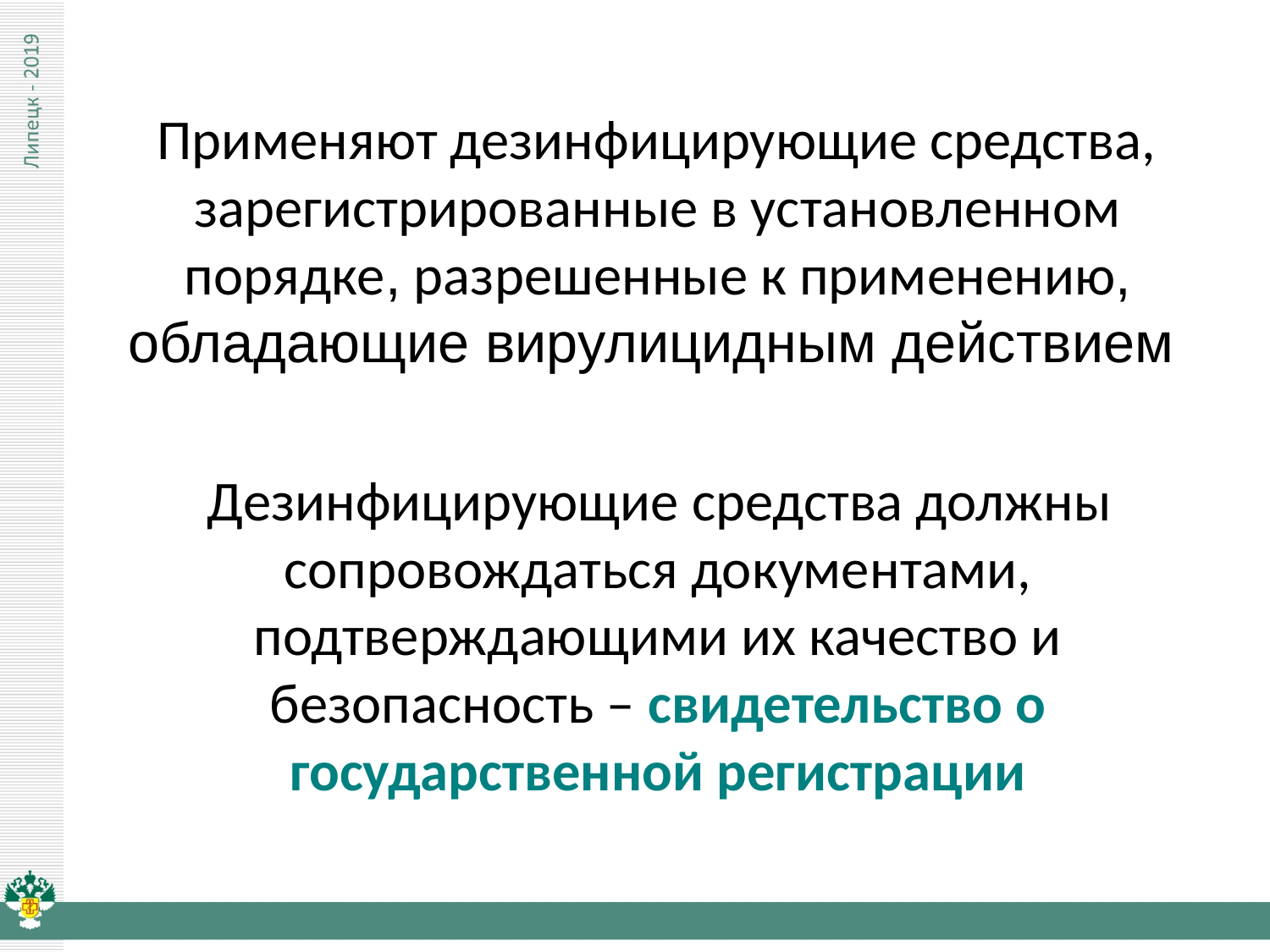

Применяют дезинфицирующие средства, зарегистрированные в установленном порядке, разрешенные к применению, обладающие вирулицидным действием

    Дезинфицирующие средства должны сопровождаться документами, подтверждающими их качество и безопасность – свидетельство о государственной регистрации